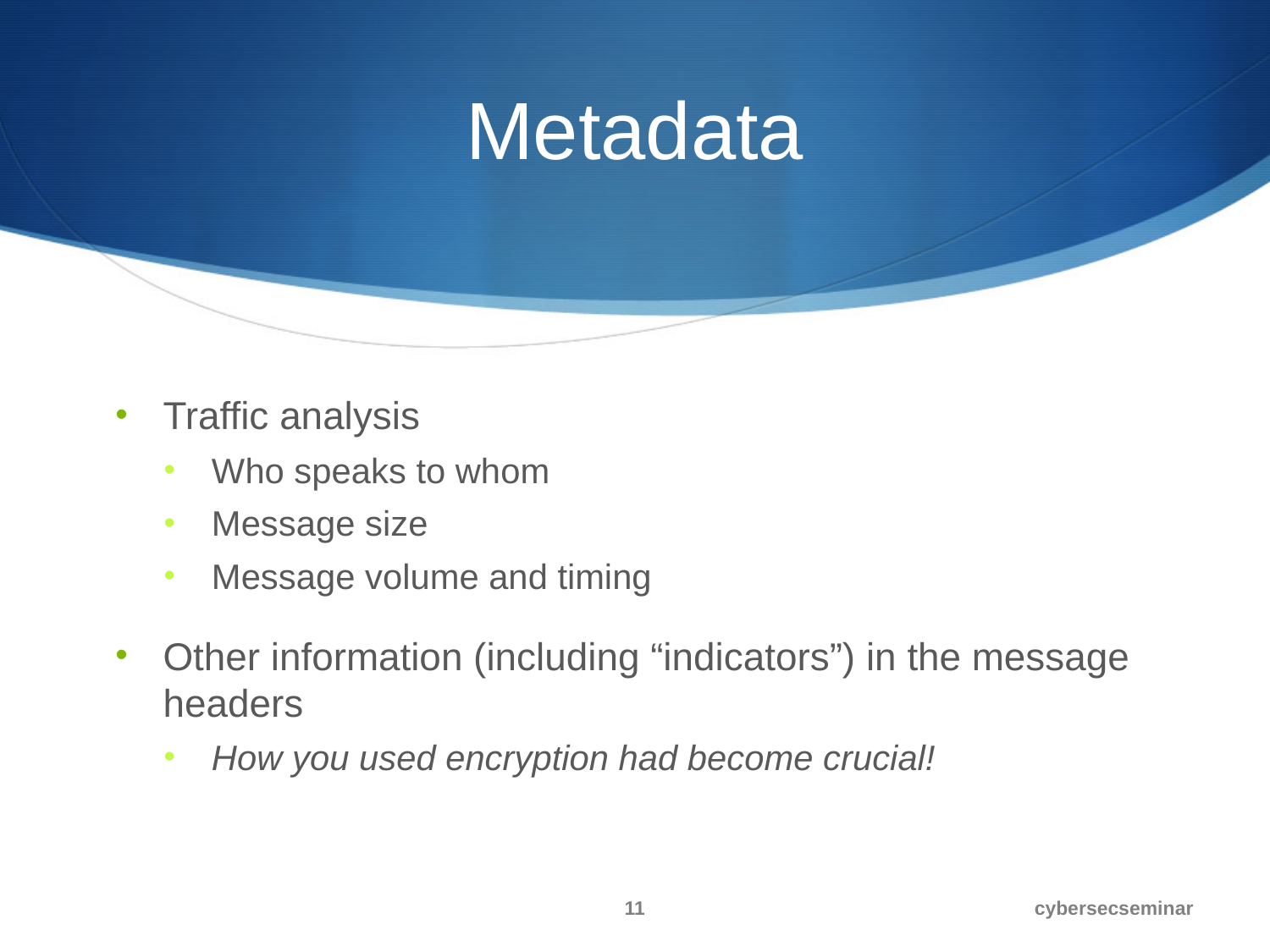

# Metadata
Traffic analysis
Who speaks to whom
Message size
Message volume and timing
Other information (including “indicators”) in the message headers
How you used encryption had become crucial!
11
cybersecseminar